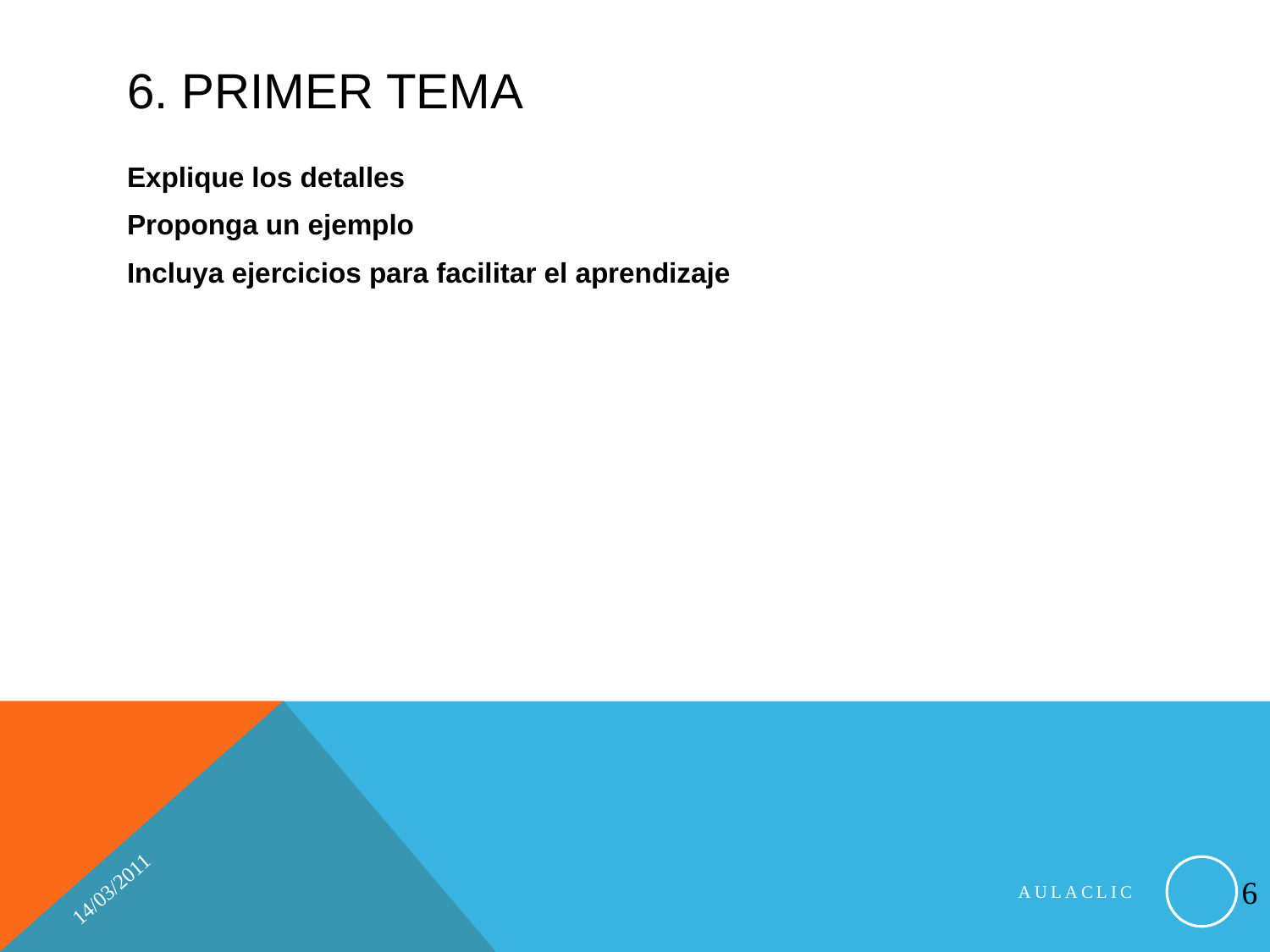

# 6. Primer tema
Explique los detalles
Proponga un ejemplo
Incluya ejercicios para facilitar el aprendizaje
14/03/2011
6
AULACLIC